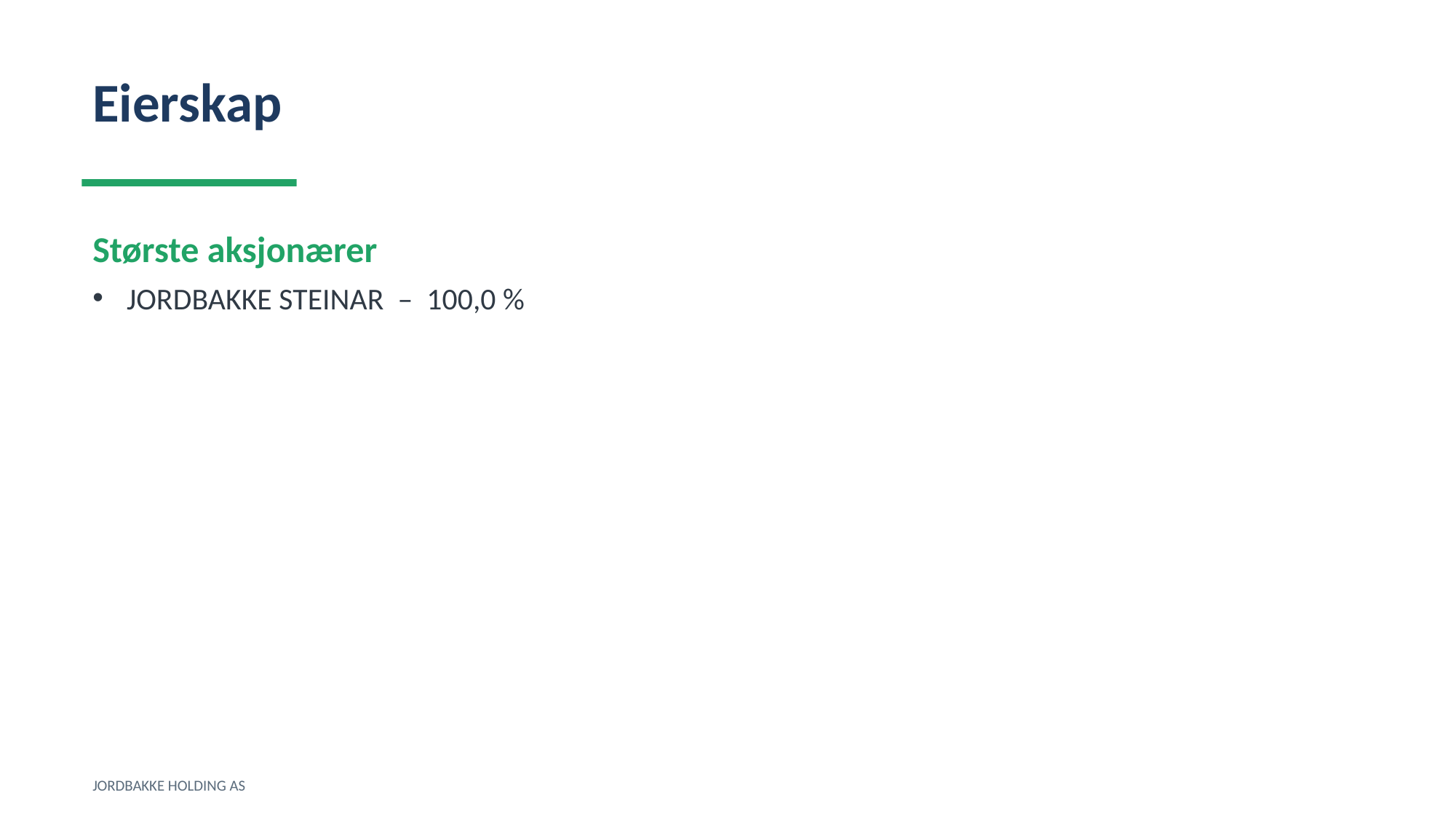

Eierskap

Største aksjonærer
JORDBAKKE STEINAR  –  100,0 %
JORDBAKKE HOLDING AS